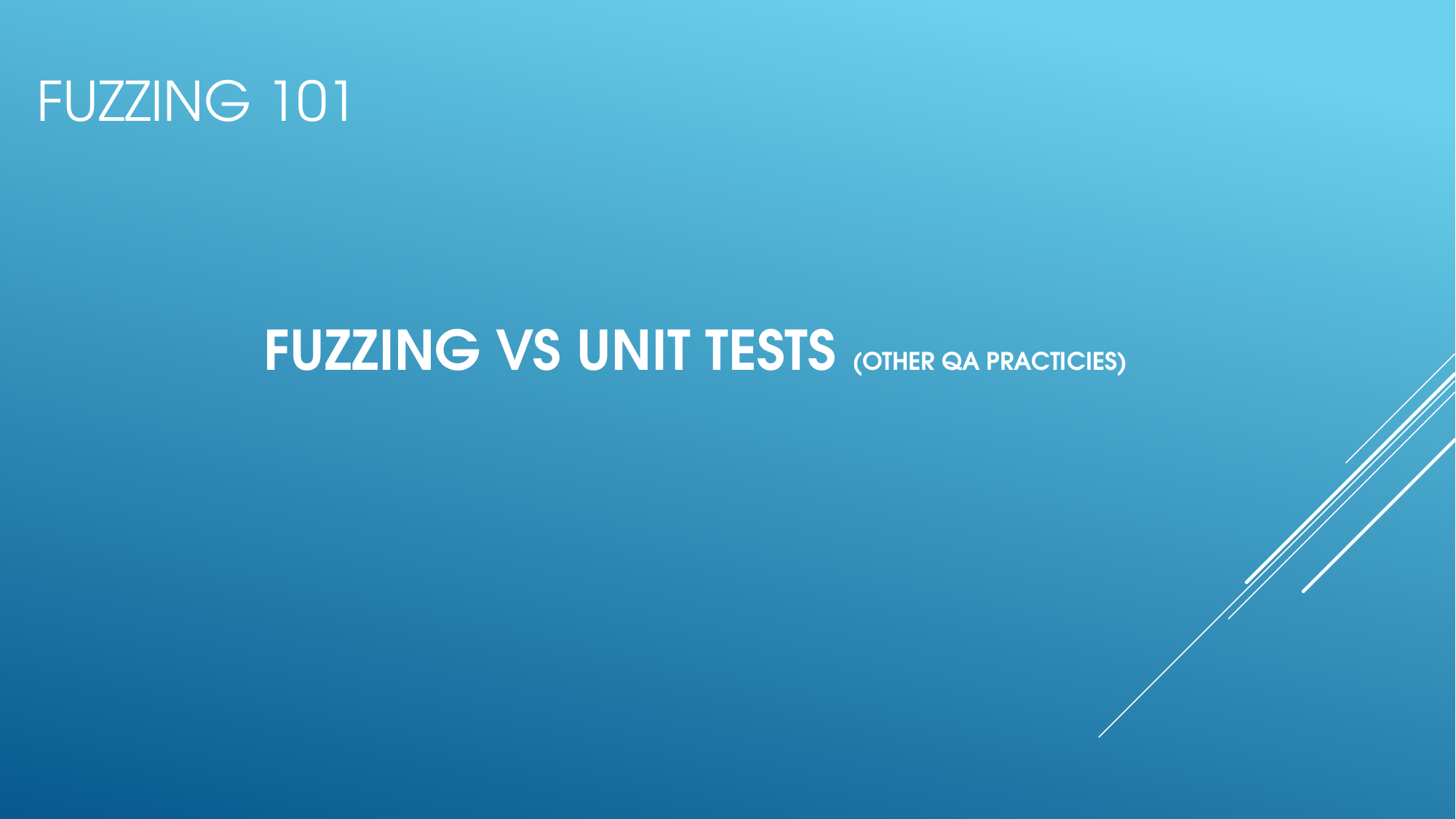

# Fuzzing 101
FUZZING VS UNIT TESTS (OTHER QA PRACTICIES)